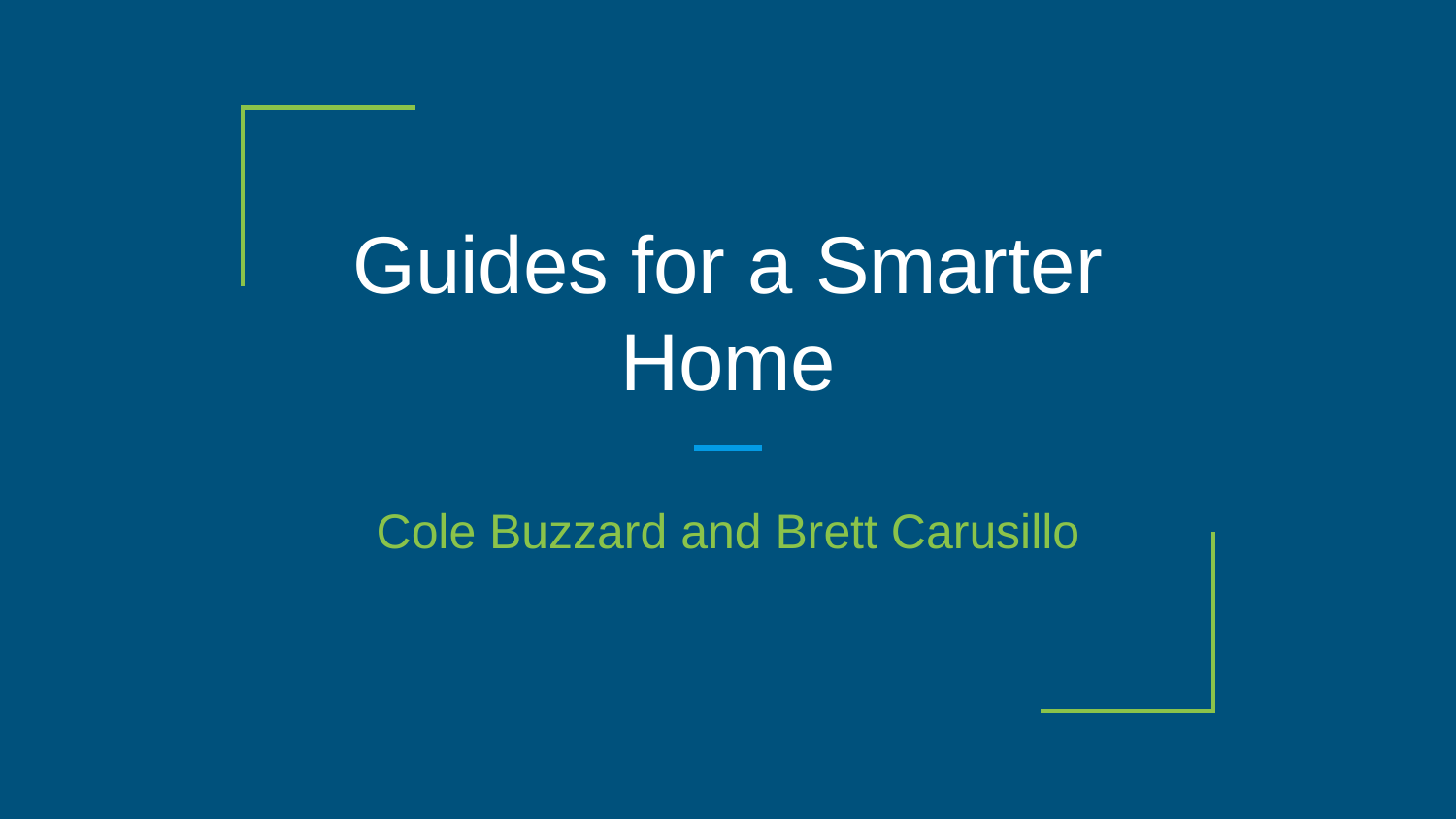

# Guides for a Smarter Home
Cole Buzzard and Brett Carusillo